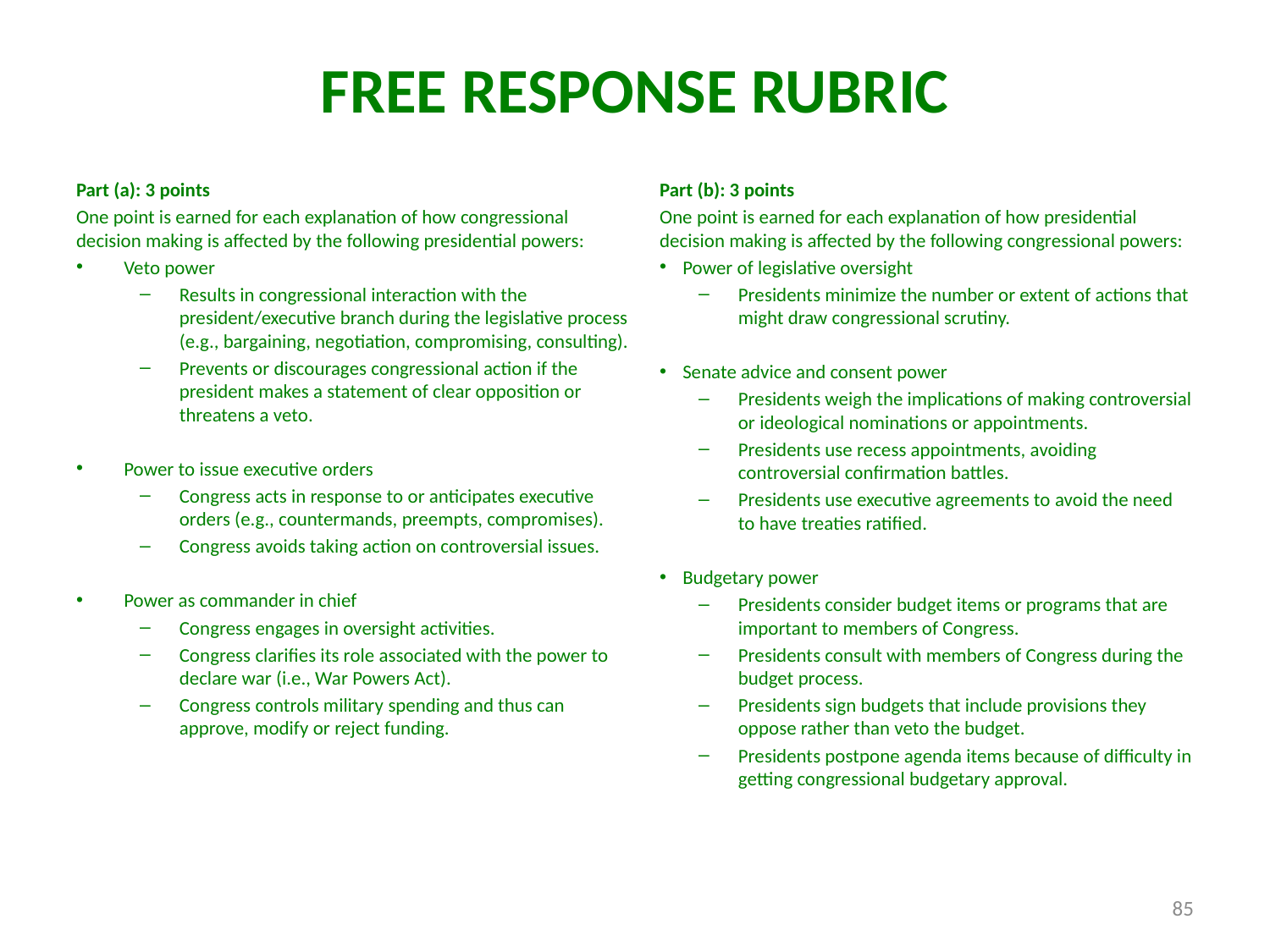

# FREE RESPONSE RUBRIC
Part (a): 3 points
One point is earned for each explanation of how congressional decision making is affected by the following presidential powers:
Veto power
Results in congressional interaction with the president/executive branch during the legislative process (e.g., bargaining, negotiation, compromising, consulting).
Prevents or discourages congressional action if the president makes a statement of clear opposition or threatens a veto.

Power to issue executive orders
Congress acts in response to or anticipates executive orders (e.g., countermands, preempts, compromises).
Congress avoids taking action on controversial issues.

Power as commander in chief
Congress engages in oversight activities.
Congress clarifies its role associated with the power to declare war (i.e., War Powers Act).
Congress controls military spending and thus can approve, modify or reject funding.

Part (b): 3 points
One point is earned for each explanation of how presidential decision making is affected by the following congressional powers:
Power of legislative oversight
Presidents minimize the number or extent of actions that might draw congressional scrutiny.

Senate advice and consent power
Presidents weigh the implications of making controversial or ideological nominations or appointments.
Presidents use recess appointments, avoiding controversial confirmation battles.
Presidents use executive agreements to avoid the need to have treaties ratified.

Budgetary power
Presidents consider budget items or programs that are important to members of Congress.
Presidents consult with members of Congress during the budget process.
Presidents sign budgets that include provisions they oppose rather than veto the budget.
Presidents postpone agenda items because of difficulty in getting congressional budgetary approval.

85